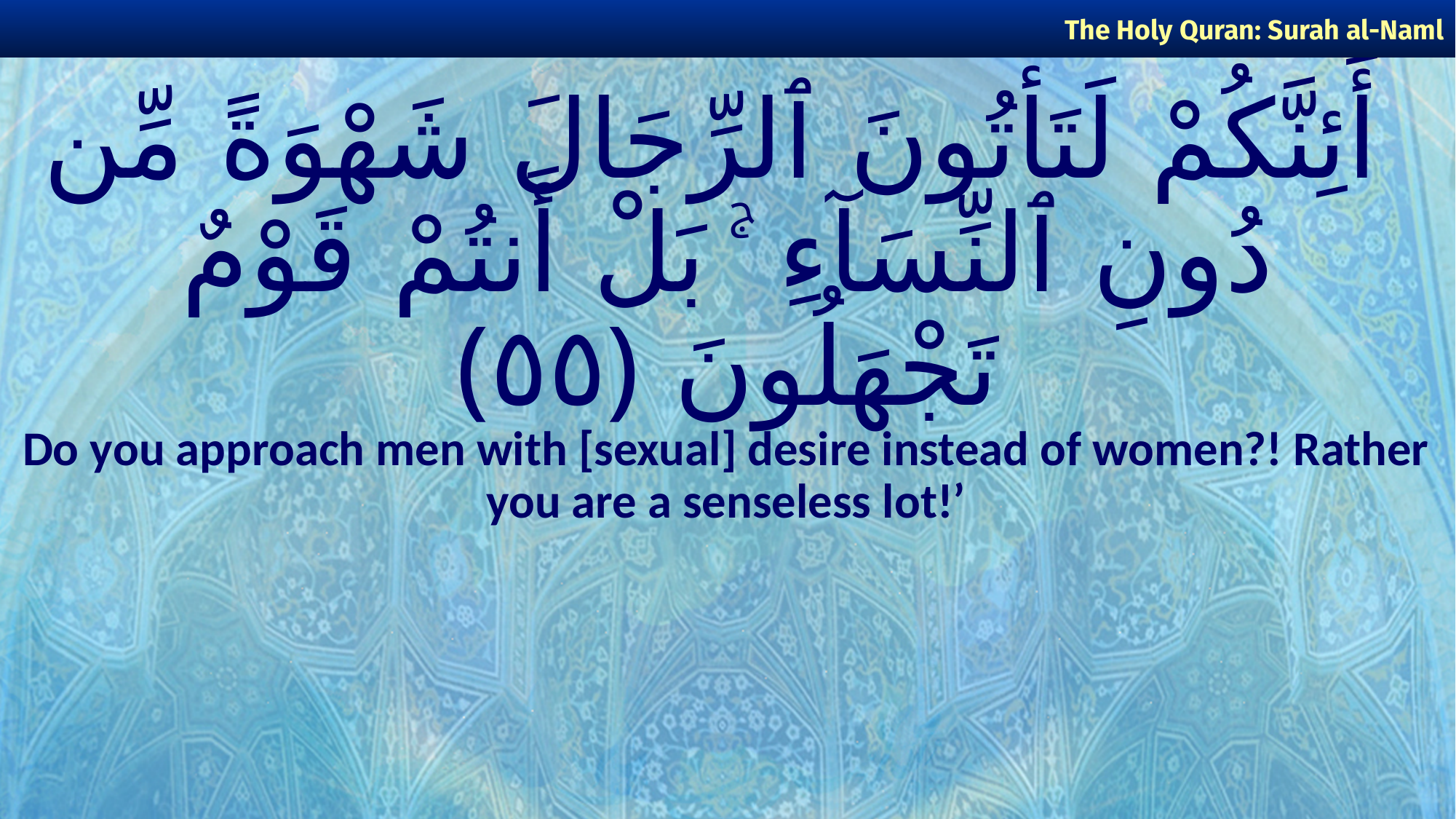

The Holy Quran: Surah al-Naml
# أَئِنَّكُمْ لَتَأْتُونَ ٱلرِّجَالَ شَهْوَةً مِّن دُونِ ٱلنِّسَآءِ ۚ بَلْ أَنتُمْ قَوْمٌ تَجْهَلُونَ ﴿٥٥﴾
Do you approach men with [sexual] desire instead of women?! Rather you are a senseless lot!’